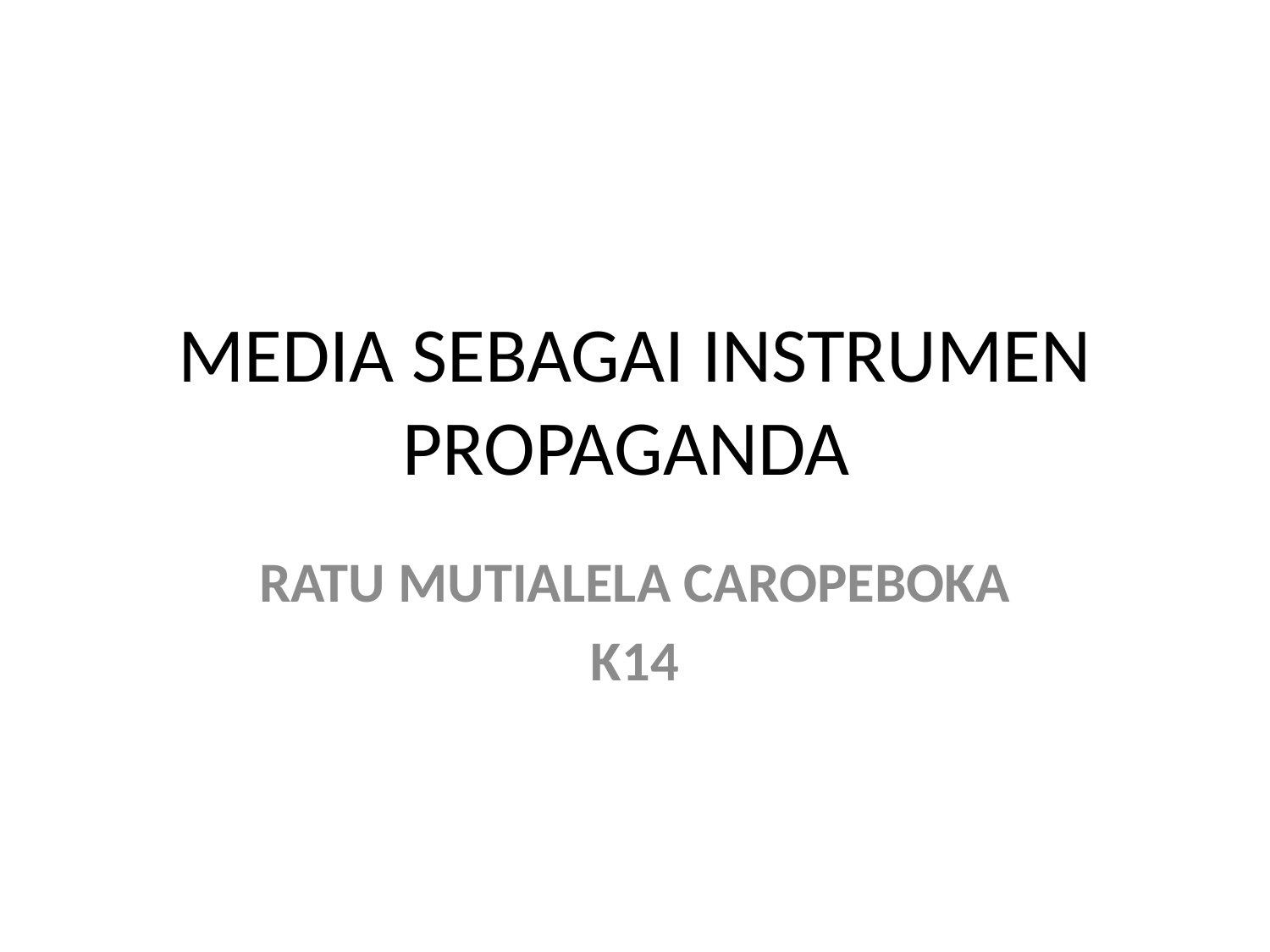

# MEDIA SEBAGAI INSTRUMEN PROPAGANDA
RATU MUTIALELA CAROPEBOKA
K14